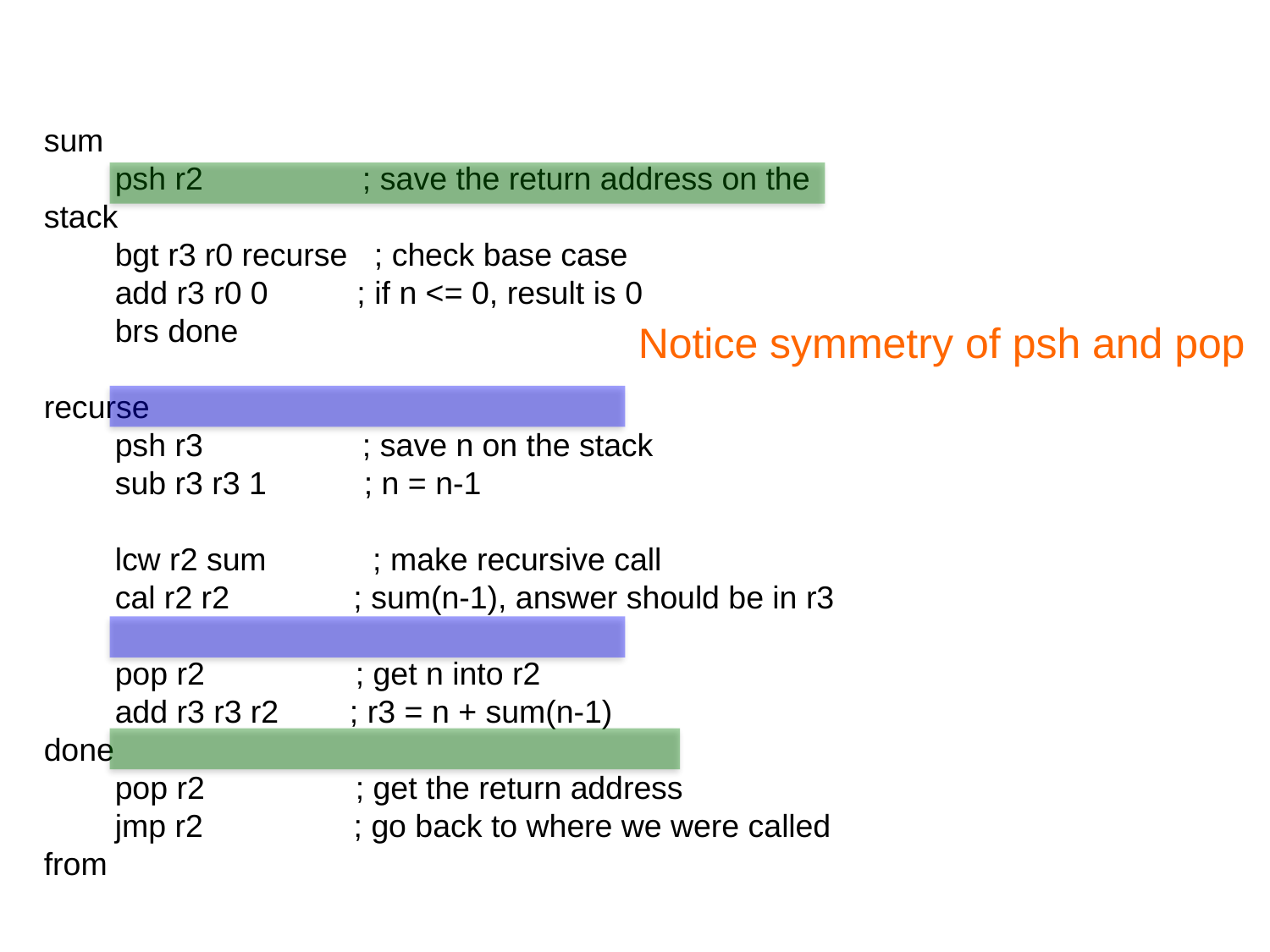

sum
        psh r2                  ; save the return address on the stack
        bgt r3 r0 recurse   ; check base case
        add r3 r0 0          ; if n <= 0, result is 0
        brs done

recurse
        psh r3                  ; save n on the stack
        sub r3 r3 1           ; n = n-1

        lcw r2 sum            ; make recursive call
        cal r2 r2              ; sum(n-1), answer should be in r3

        pop r2                 ; get n into r2
        add r3 r3 r2        ; r3 = n + sum(n-1)
done
        pop r2                 ; get the return address
        jmp r2                 ; go back to where we were called from

Notice symmetry of psh and pop